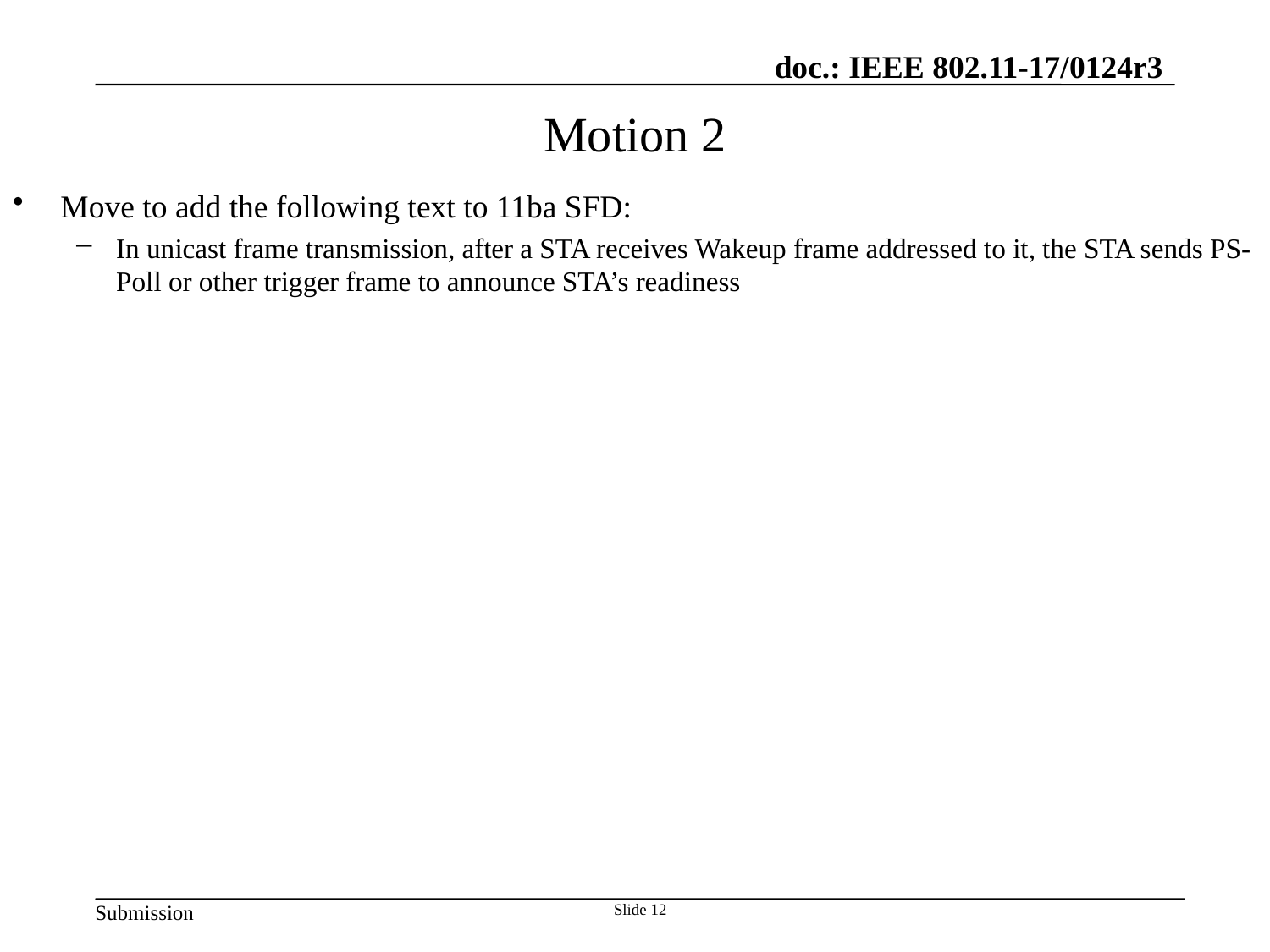

# Motion 2
Move to add the following text to 11ba SFD:
In unicast frame transmission, after a STA receives Wakeup frame addressed to it, the STA sends PS-Poll or other trigger frame to announce STA’s readiness

Slide 12